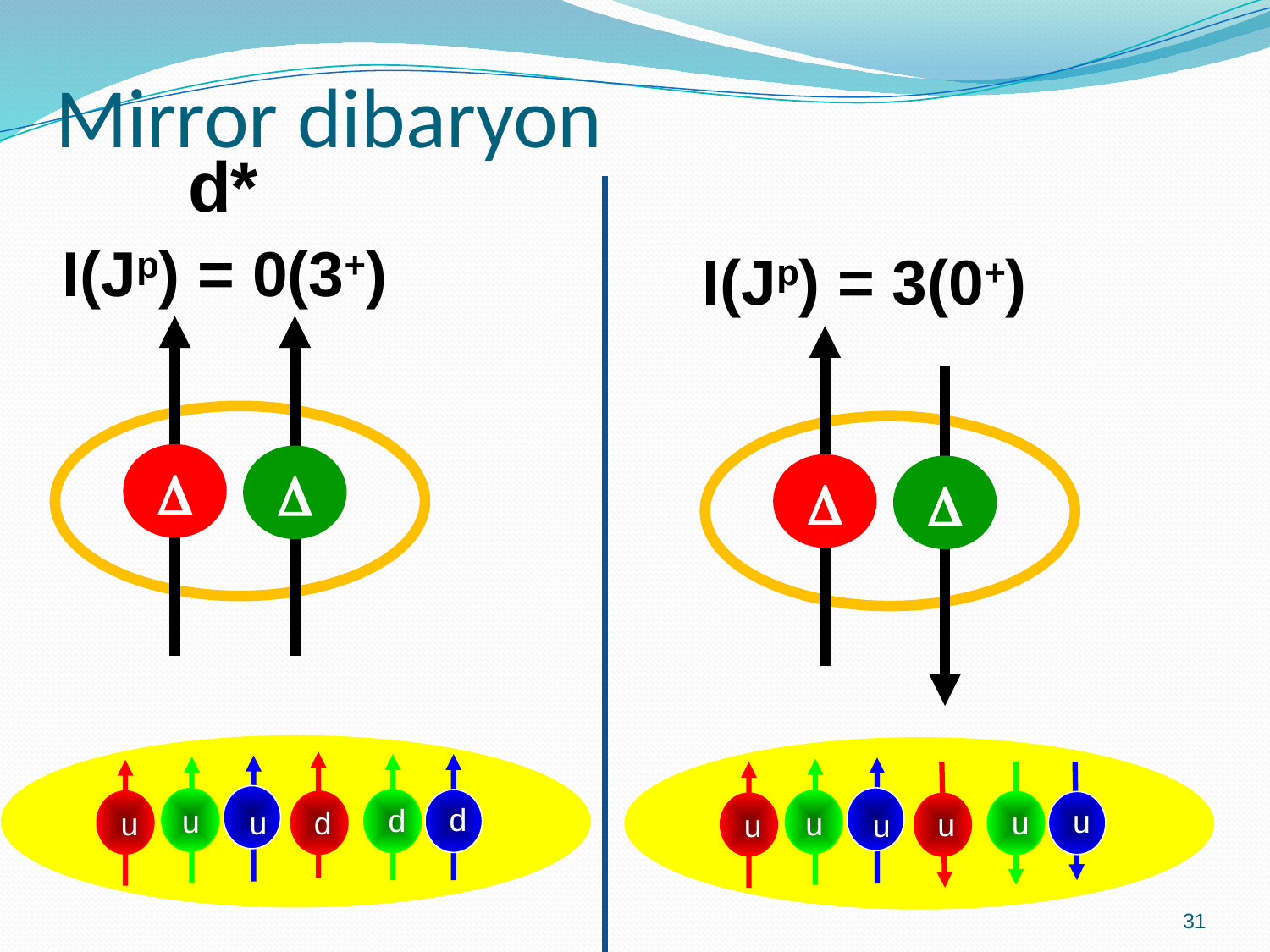

# Mirror dibaryon
d*
I(Jp) = 0(3+)
I(Jp) = 3(0+)

Δ
Δ
Δ
Δ

d

d
u
u
d
u
u
u
u
u
u
u
31